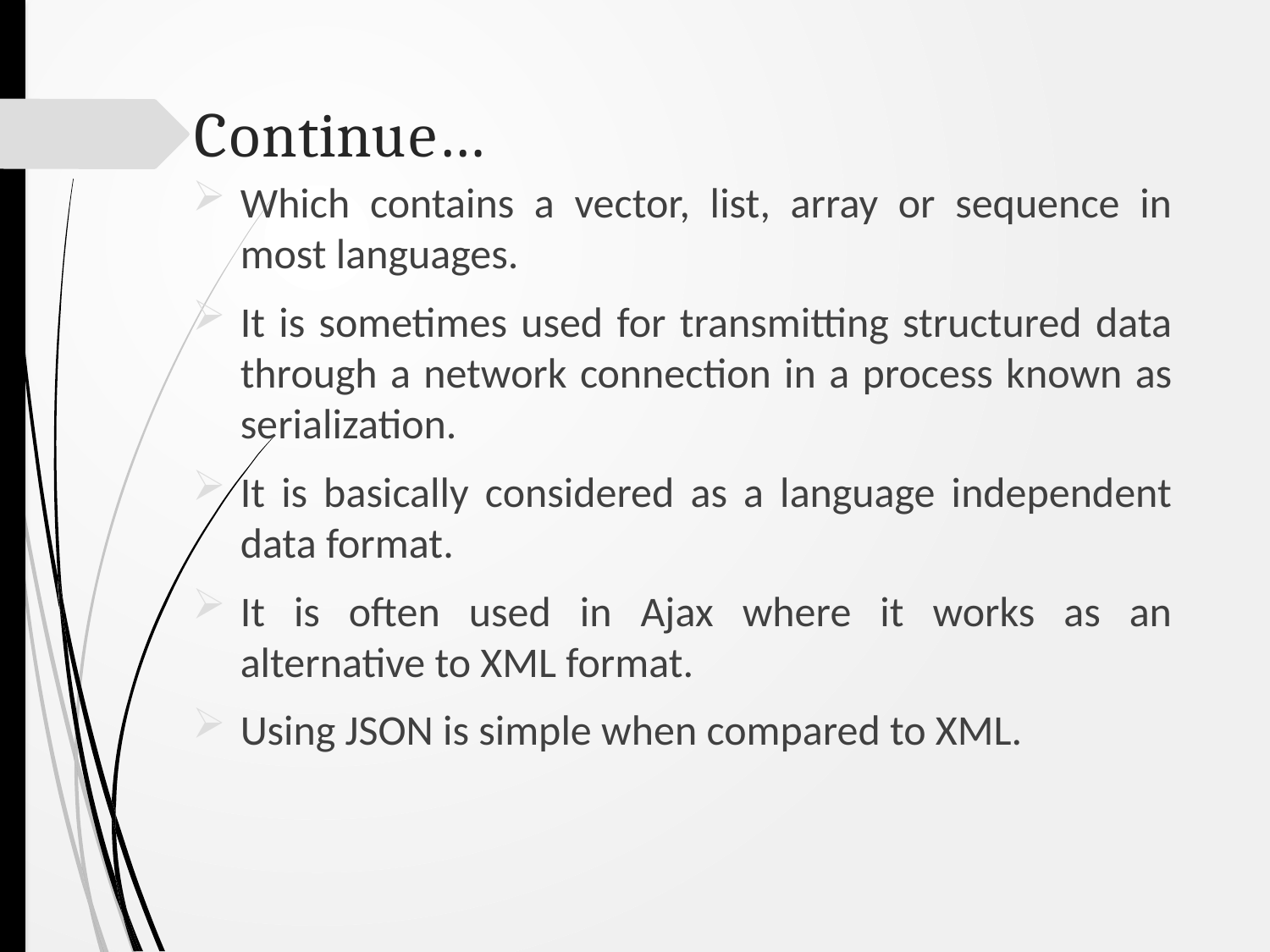

# Continue…
Which contains a vector, list, array or sequence in most languages.
It is sometimes used for transmitting structured data through a network connection in a process known as serialization.
It is basically considered as a language independent data format.
It is often used in Ajax where it works as an alternative to XML format.
Using JSON is simple when compared to XML.